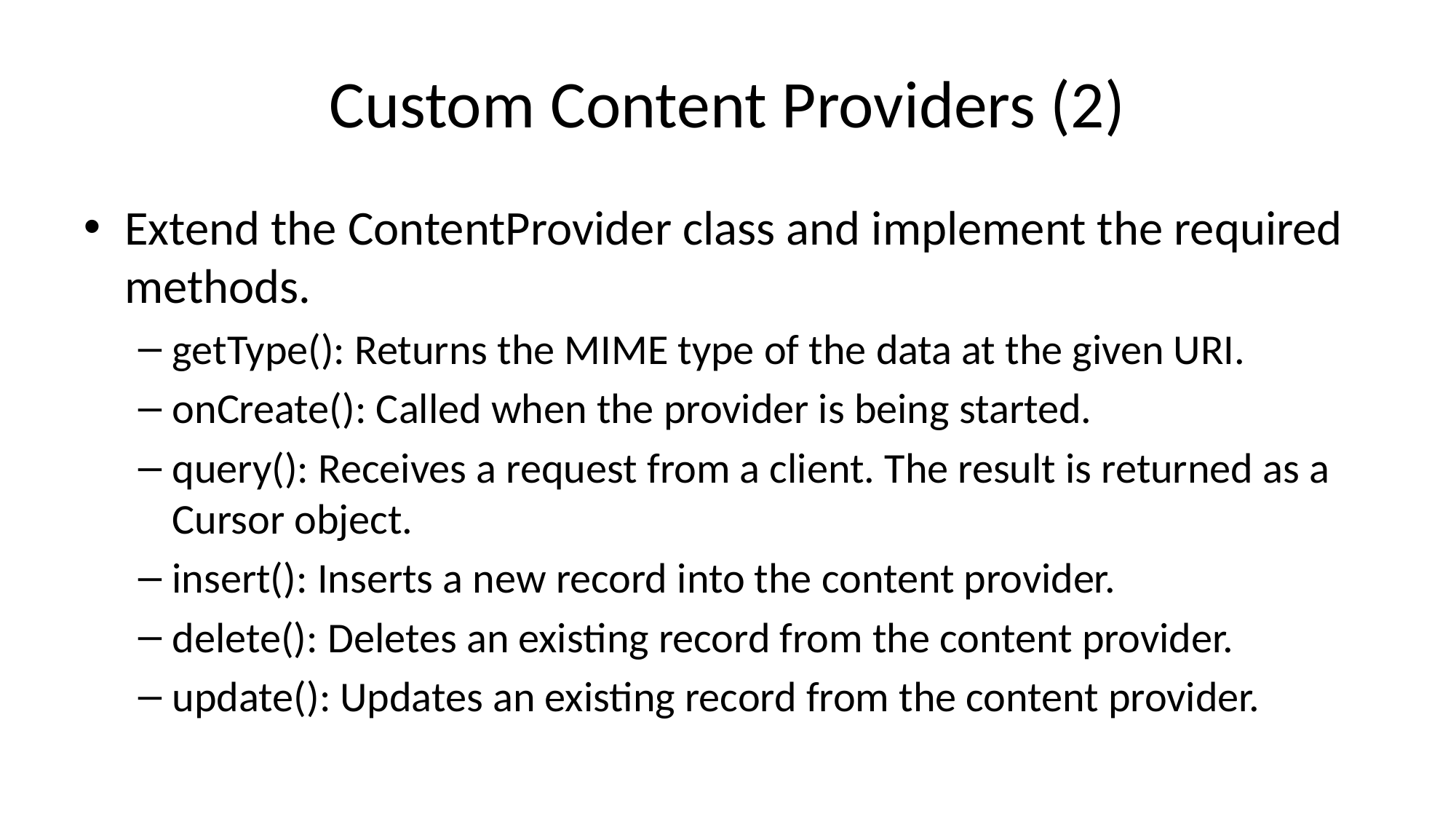

# Custom Content Providers (2)
Extend the ContentProvider class and implement the required methods.
getType(): Returns the MIME type of the data at the given URI.
onCreate(): Called when the provider is being started.
query(): Receives a request from a client. The result is returned as a Cursor object.
insert(): Inserts a new record into the content provider.
delete(): Deletes an existing record from the content provider.
update(): Updates an existing record from the content provider.